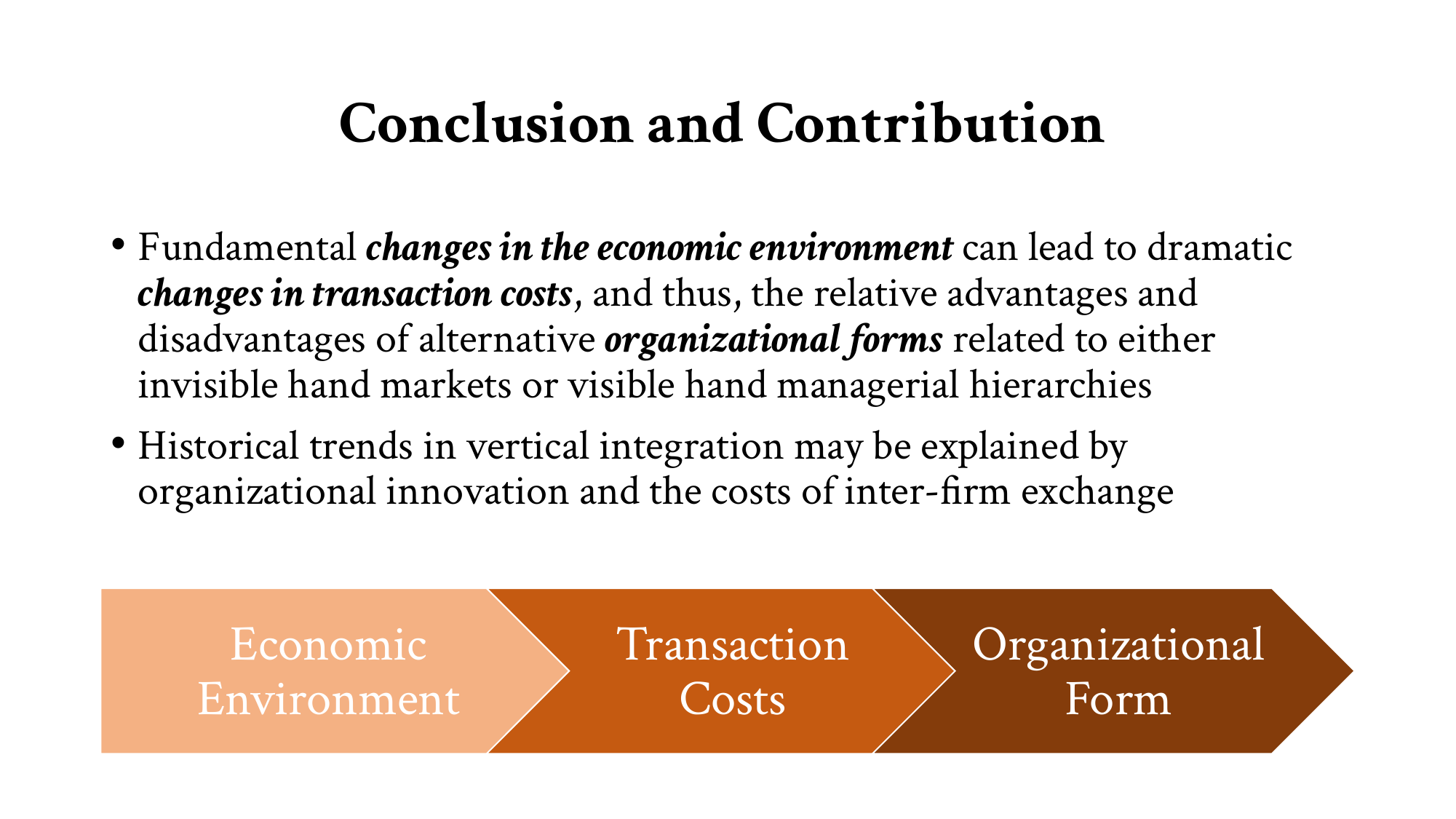

# Conclusion and Contribution
Fundamental changes in the economic environment can lead to dramatic changes in transaction costs, and thus, the relative advantages and disadvantages of alternative organizational forms related to either invisible hand markets or visible hand managerial hierarchies
Historical trends in vertical integration may be explained by organizational innovation and the costs of inter-firm exchange
Economic Environment
Transaction Costs
Organizational Form